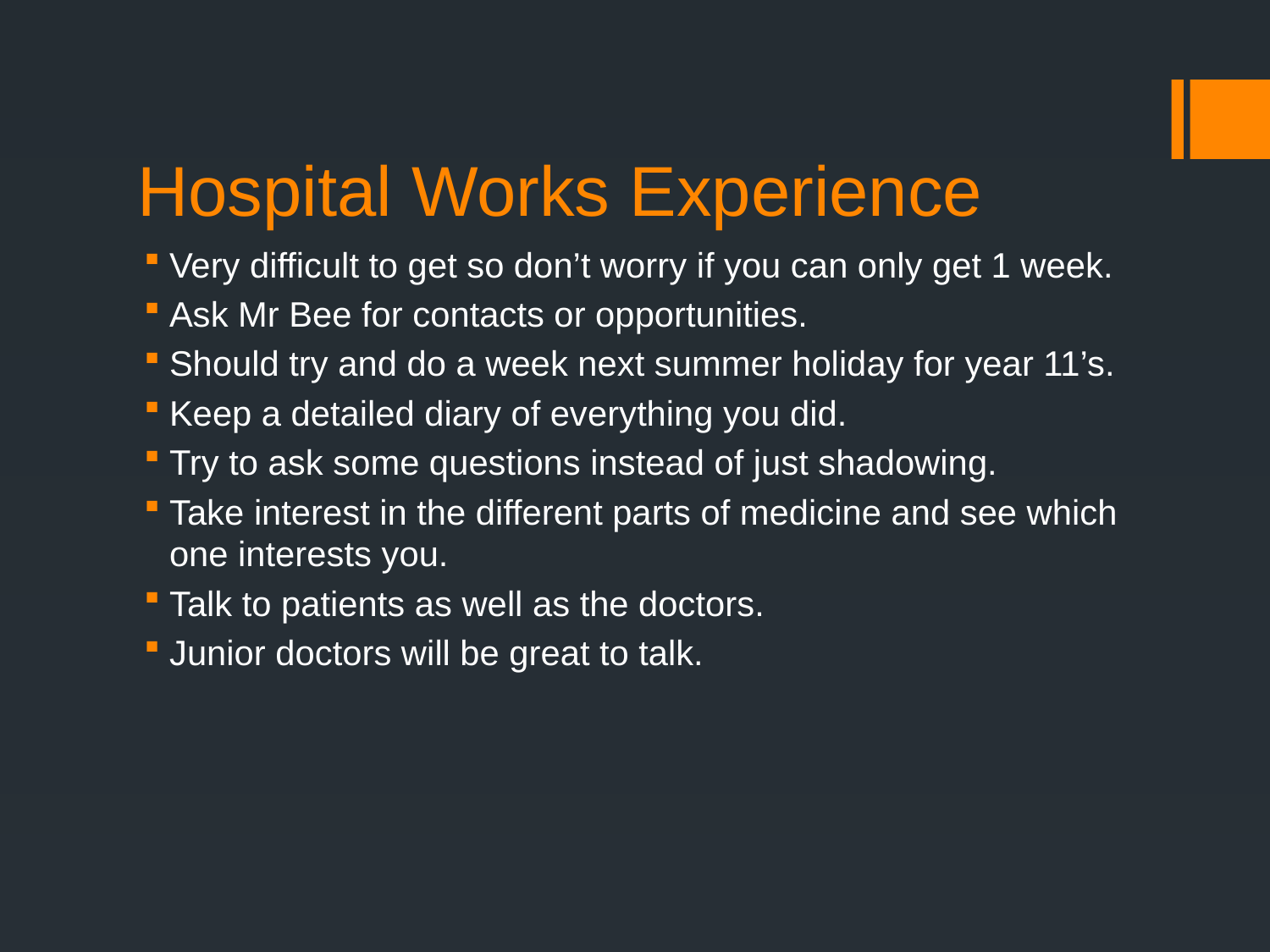

# Hospital Works Experience
Very difficult to get so don’t worry if you can only get 1 week.
Ask Mr Bee for contacts or opportunities.
Should try and do a week next summer holiday for year 11’s.
Keep a detailed diary of everything you did.
Try to ask some questions instead of just shadowing.
Take interest in the different parts of medicine and see which one interests you.
Talk to patients as well as the doctors.
Junior doctors will be great to talk.